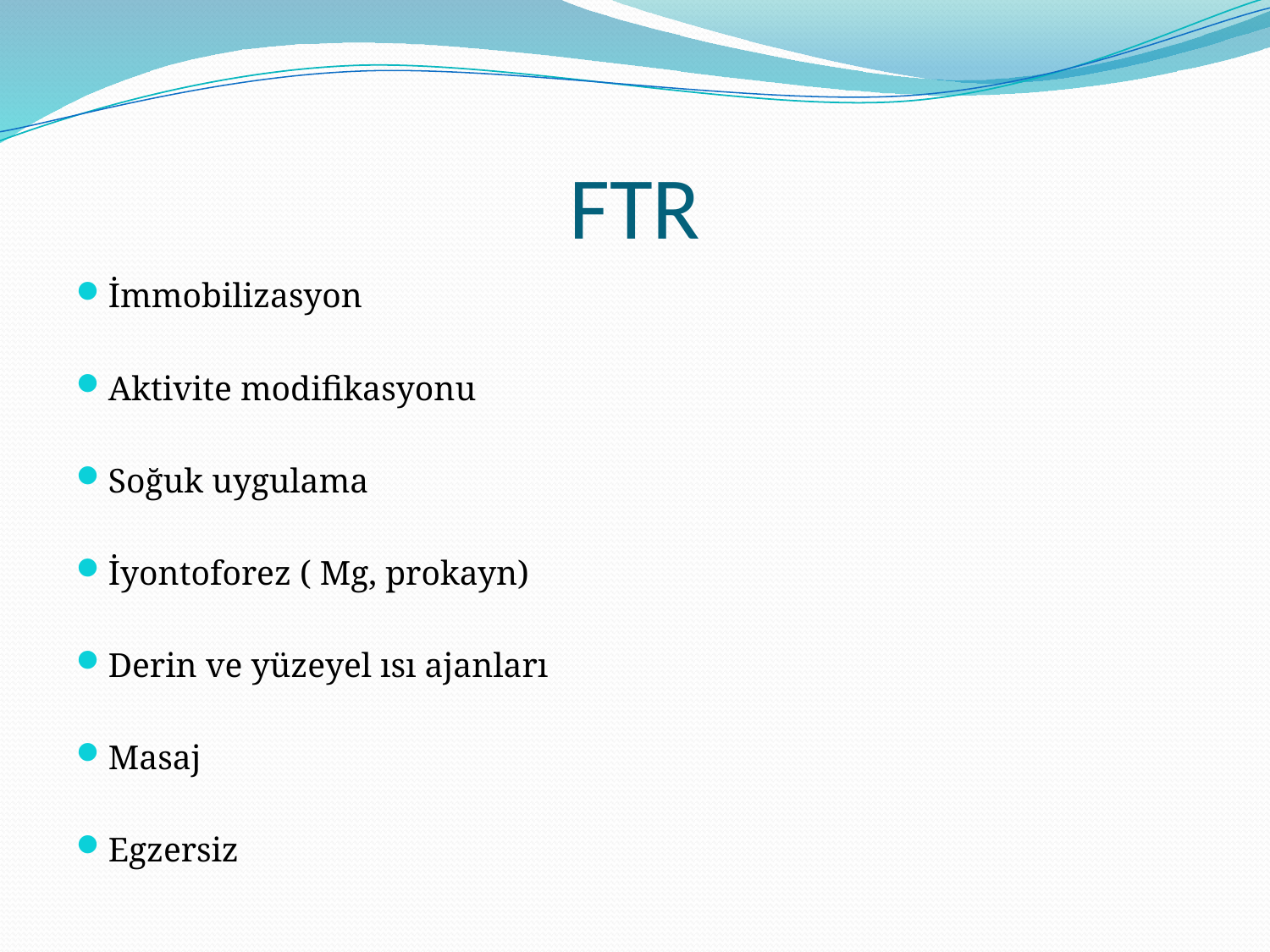

# FTR
İmmobilizasyon

Aktivite modifikasyonu

Soğuk uygulama

İyontoforez ( Mg, prokayn)

Derin ve yüzeyel ısı ajanları

Masaj

Egzersiz